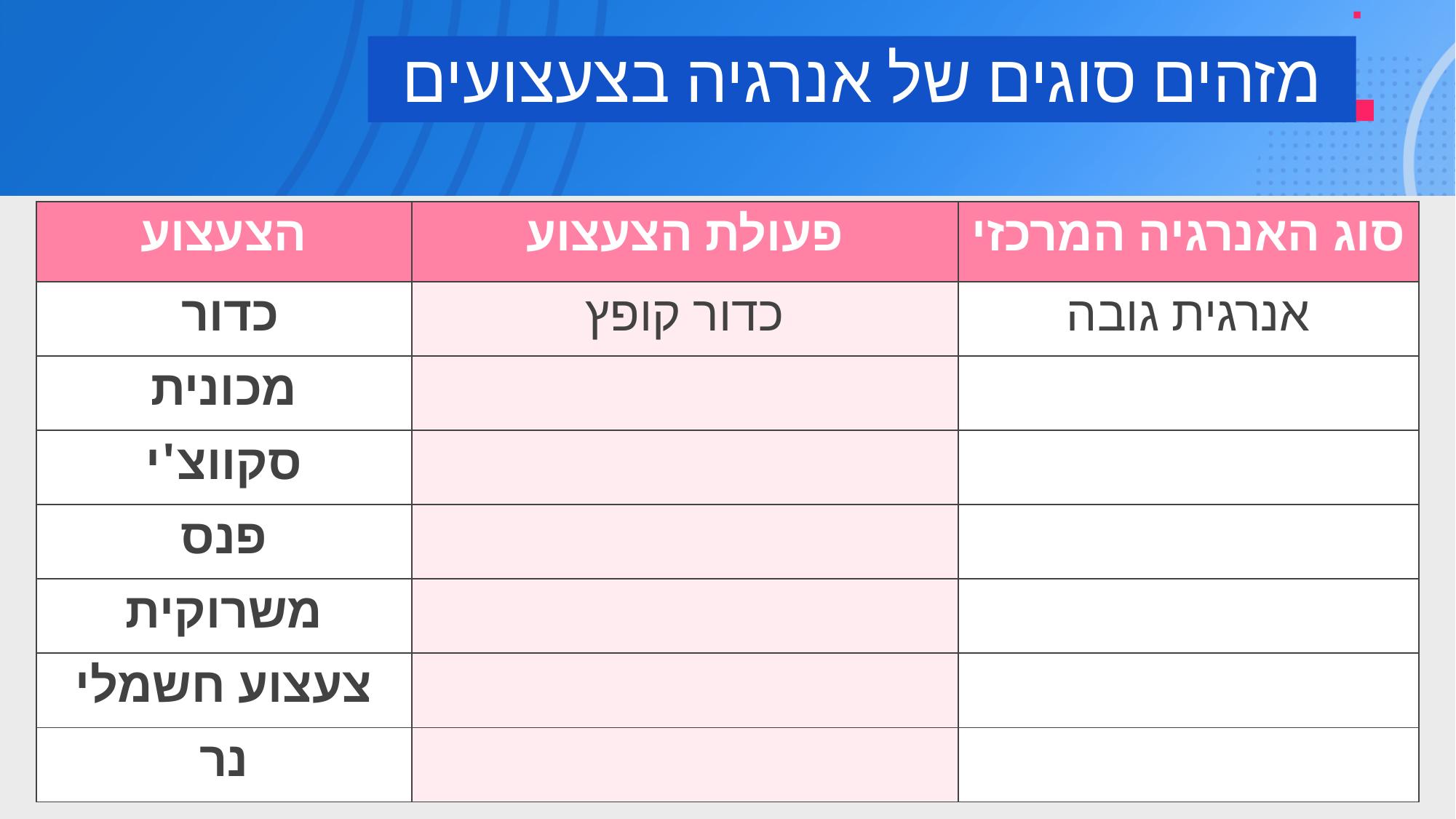

# מזהים סוגים של אנרגיה בצעצועים
| הצעצוע | פעולת הצעצוע | סוג האנרגיה המרכזי |
| --- | --- | --- |
| כדור | כדור קופץ | אנרגית גובה |
| מכונית |  |  |
| סקווצ'י |  |  |
| פנס |  |  |
| משרוקית |  |  |
| צעצוע חשמלי |  |  |
| נר |  |  |